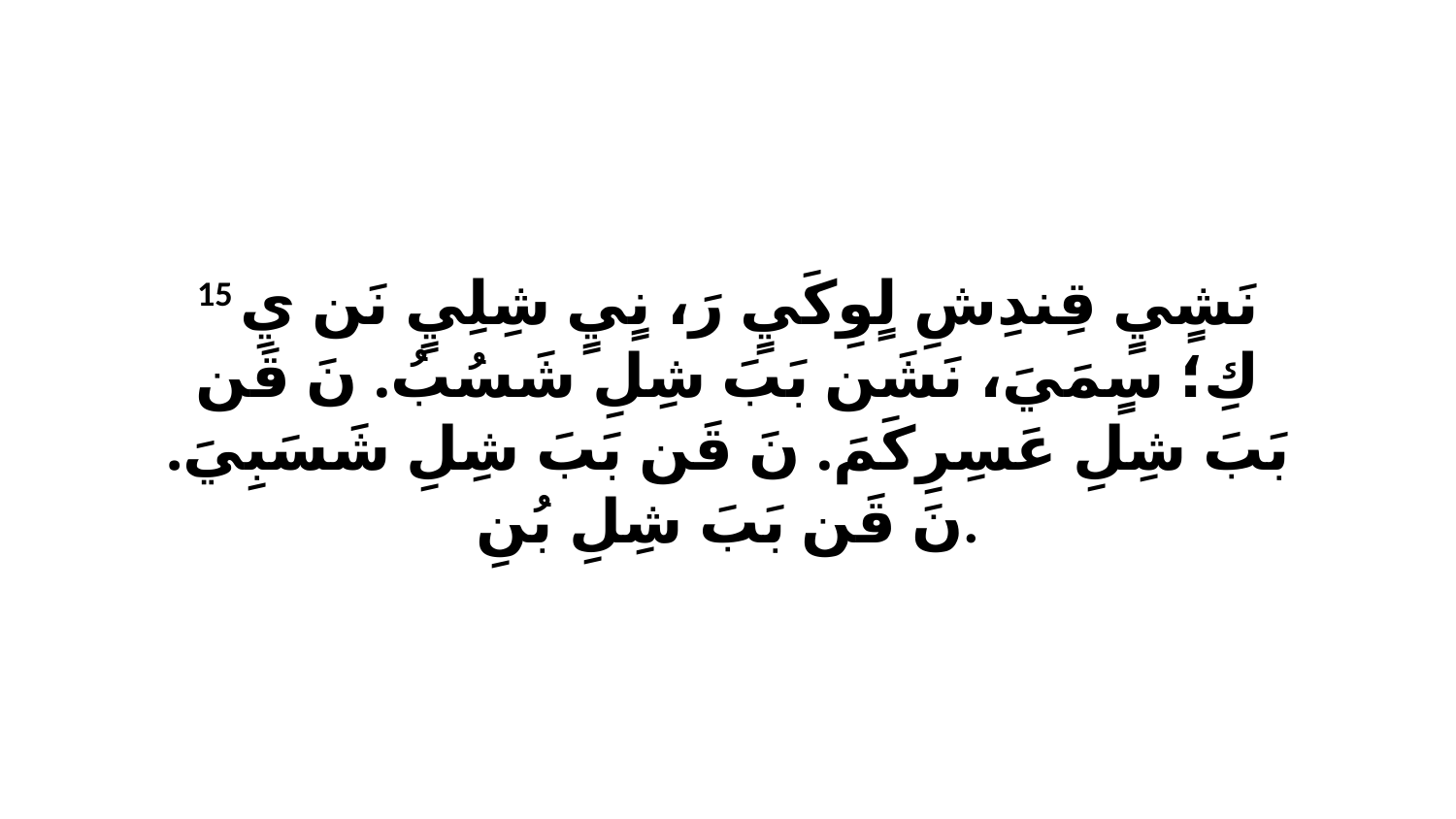

15 نَشٍيٍ قِندِشِ لٍوِكَيٍ رَ، نٍيٍ شِلِيٍ نَن يِ كِ؛ سٍمَيَ، نَشَن بَبَ شِلِ شَسُبُ. نَ قَن بَبَ شِلِ عَسِرِكَمَ. نَ قَن بَبَ شِلِ شَسَبِيَ. نَ قَن بَبَ شِلِ بُنِ.